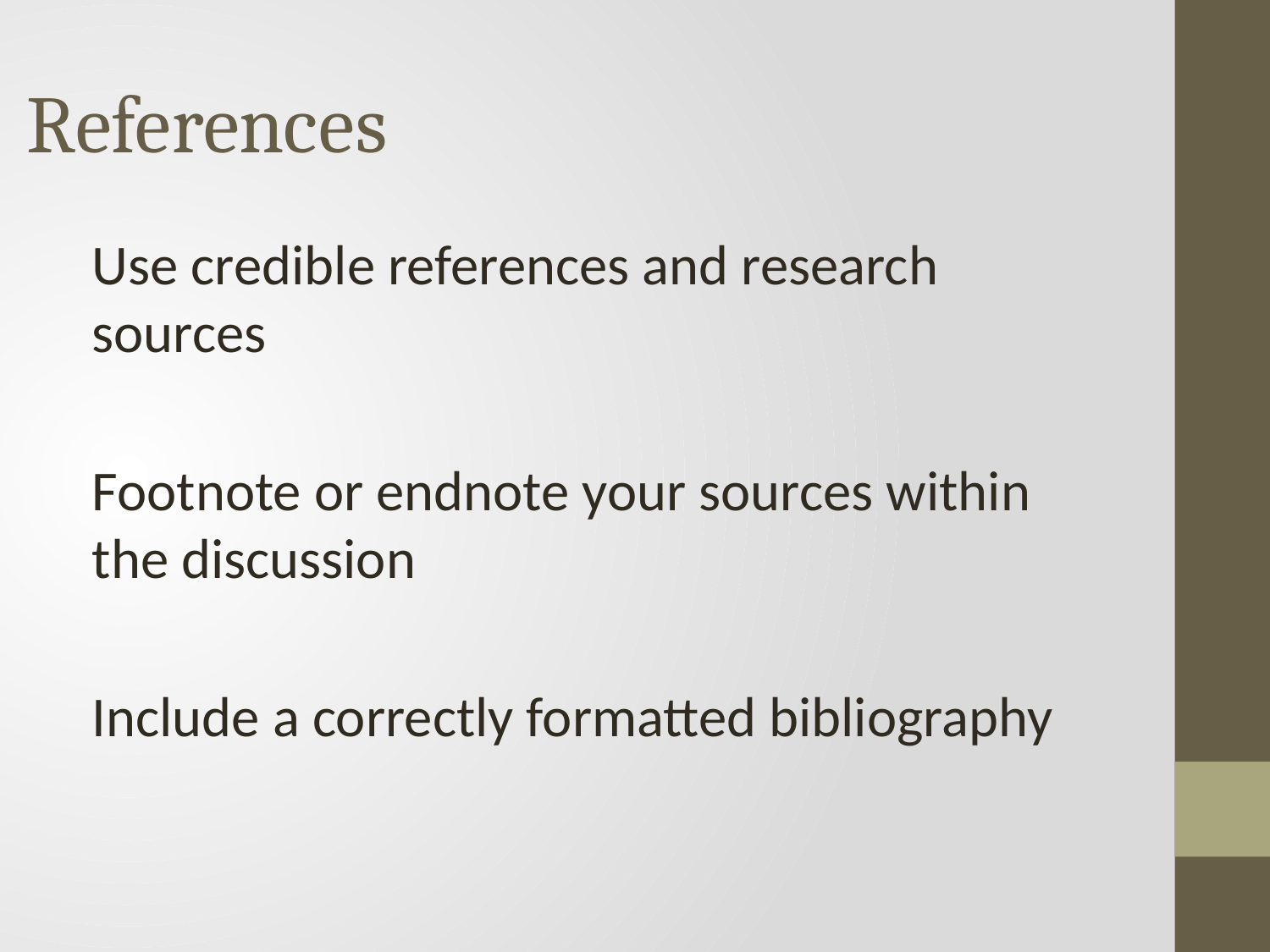

References
Use credible references and research sources

Footnote or endnote your sources within the discussion

Include a correctly formatted bibliography